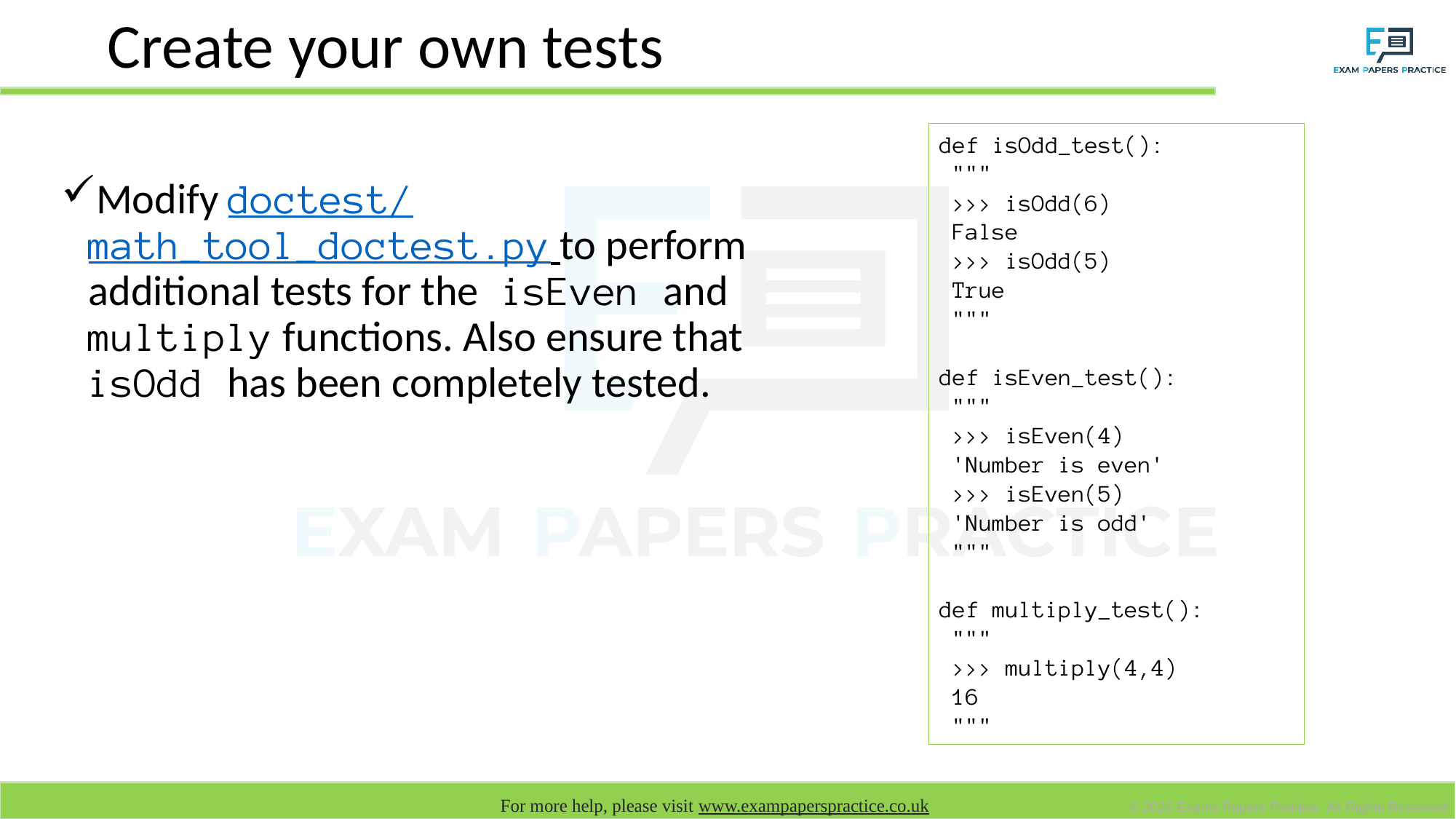

# Create your own tests
def isOdd_test():
 """
 >>> isOdd(6)
 False
 >>> isOdd(5)
 True
 """

def isEven_test():
 """
 >>> isEven(4)
 'Number is even'
 >>> isEven(5)
 'Number is odd'
 """

def multiply_test():
 """
 >>> multiply(4,4)
 16
 """
Modify doctest/math_tool_doctest.py to perform additional tests for the isEven and multiply functions. Also ensure that isOdd has been completely tested.